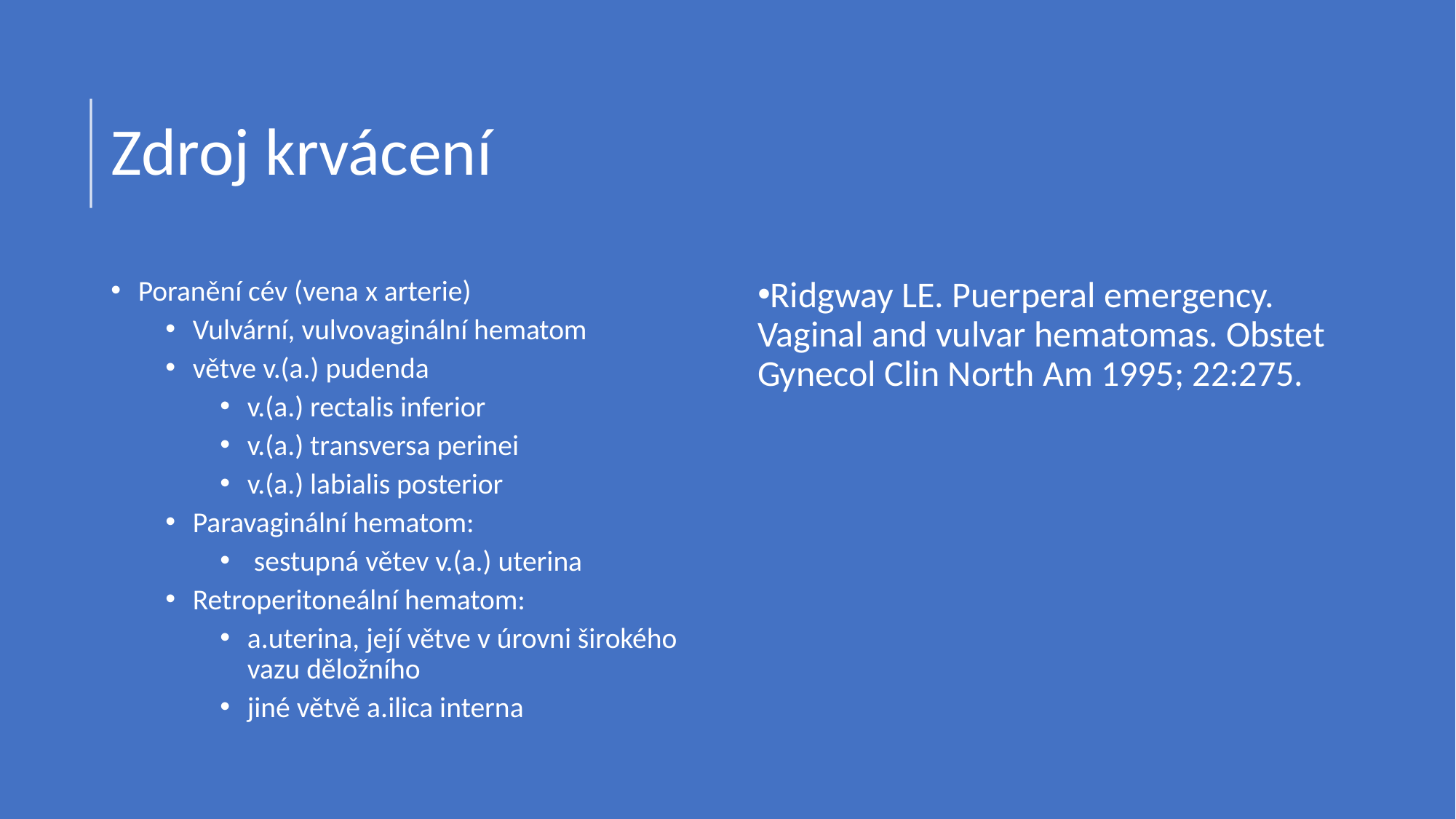

# Zdroj krvácení
Poranění cév (vena x arterie)
Vulvární, vulvovaginální hematom
větve v.(a.) pudenda
v.(a.) rectalis inferior
v.(a.) transversa perinei
v.(a.) labialis posterior
Paravaginální hematom:
 sestupná větev v.(a.) uterina
Retroperitoneální hematom:
a.uterina, její větve v úrovni širokého vazu děložního
jiné větvě a.ilica interna
Ridgway LE. Puerperal emergency. Vaginal and vulvar hematomas. Obstet Gynecol Clin North Am 1995; 22:275.